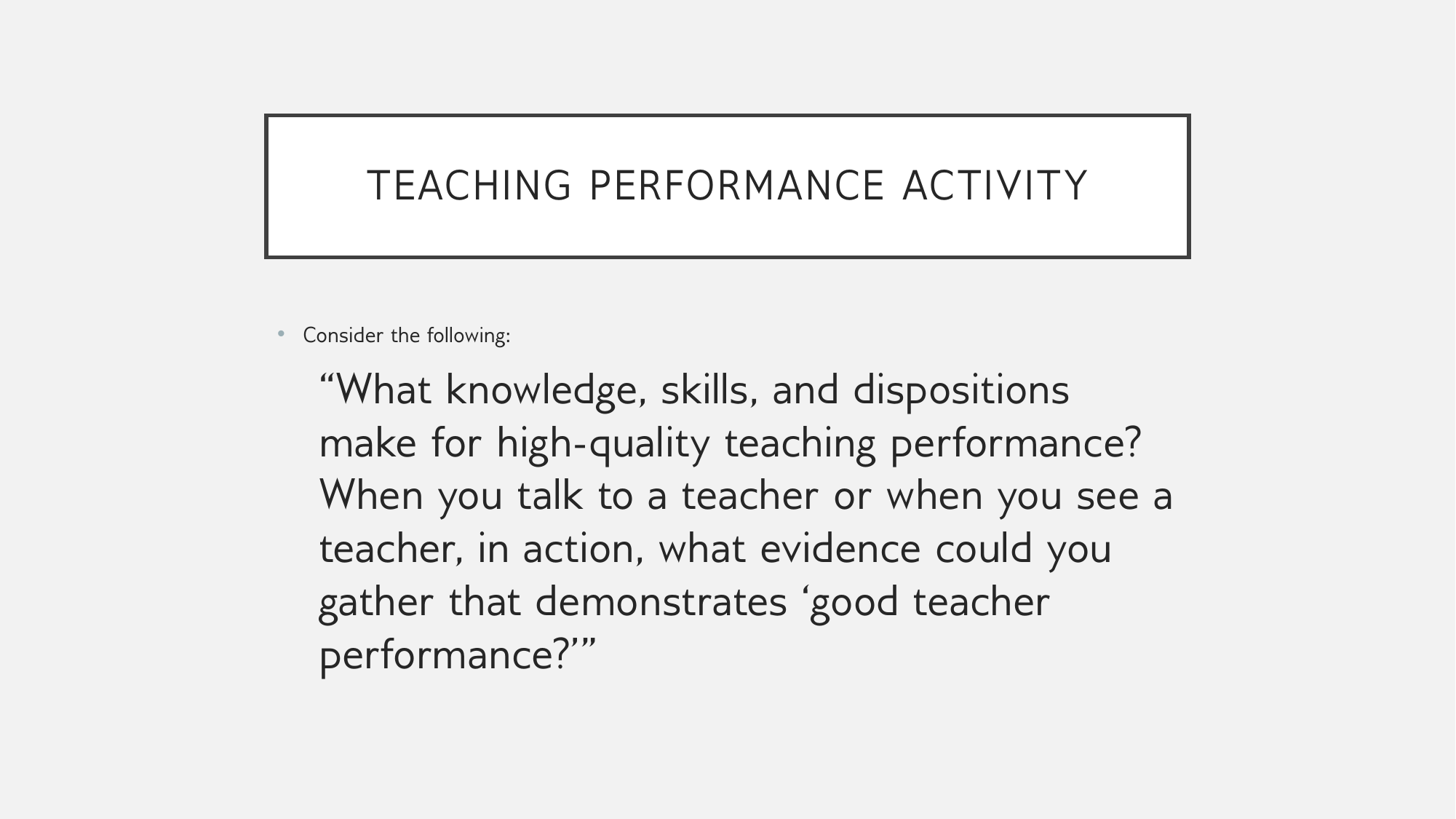

# Teaching performance activity
Consider the following:
“What knowledge, skills, and dispositions make for high-quality teaching performance?  When you talk to a teacher or when you see a teacher, in action, what evidence could you gather that demonstrates ‘good teacher performance?’”